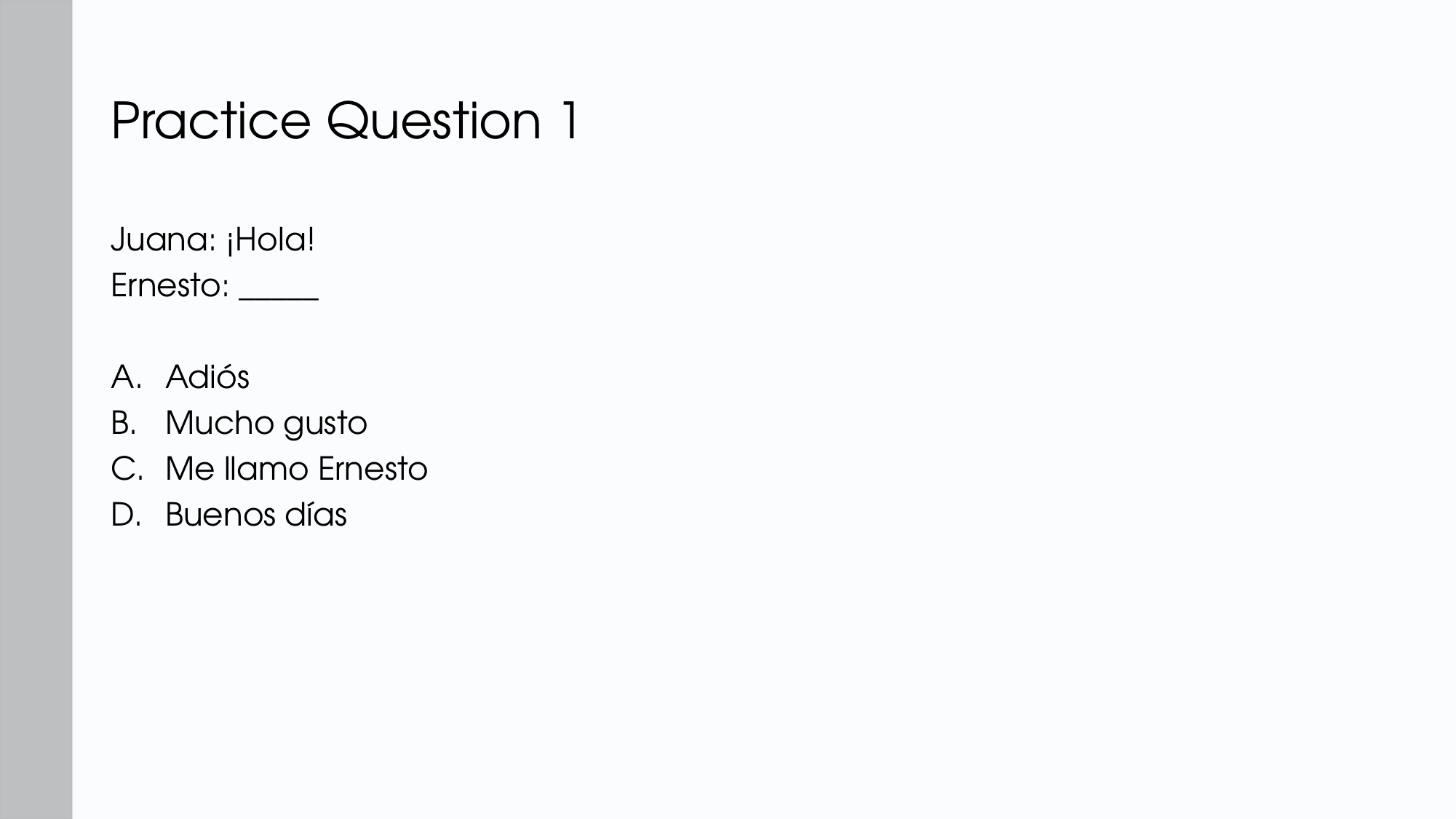

# Practice Question 1
Juana: ¡Hola!
Ernesto: _____

Adiós
Mucho gusto
Me llamo Ernesto
Buenos días